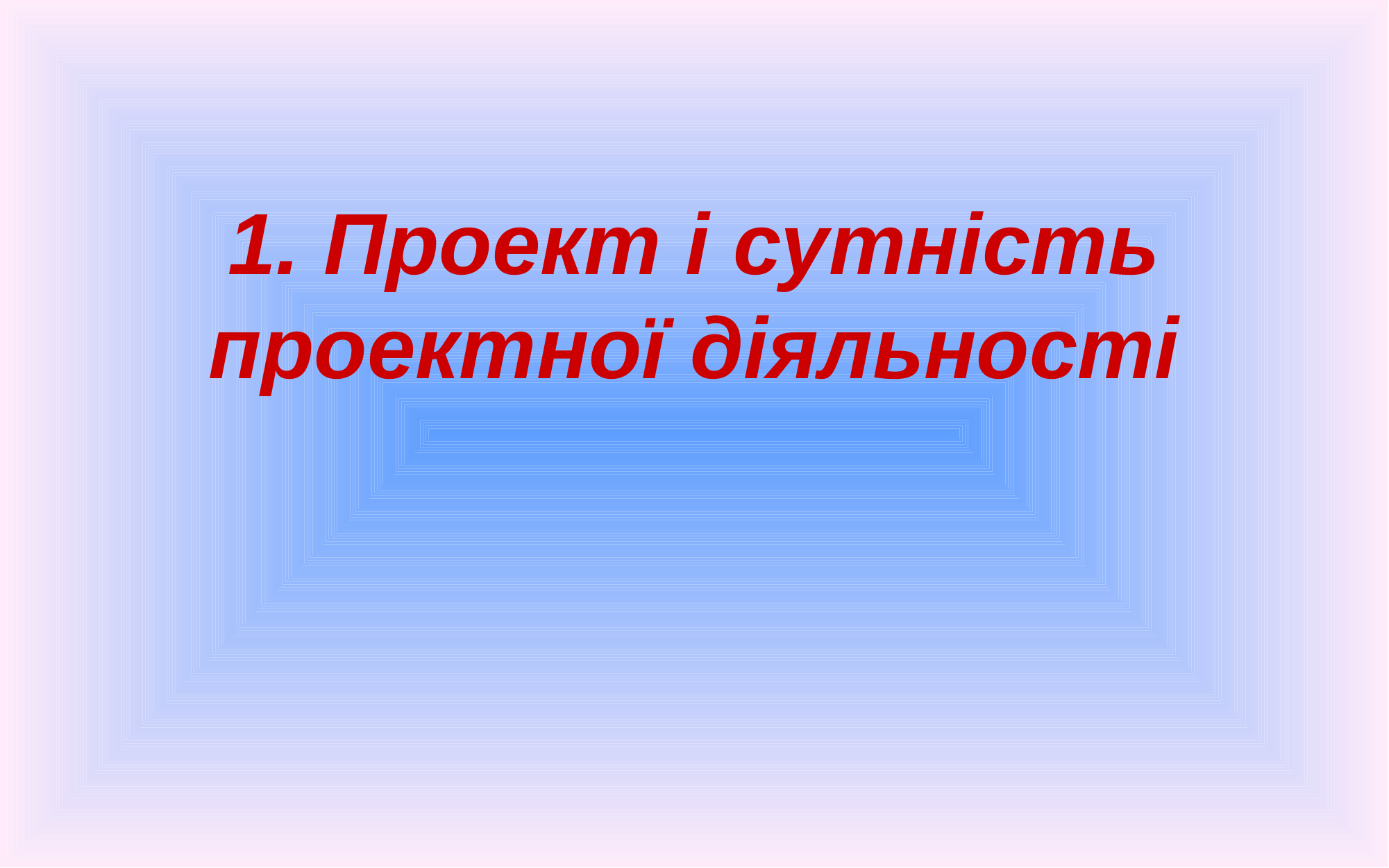

# 1. Проект і сутність проектної діяльності